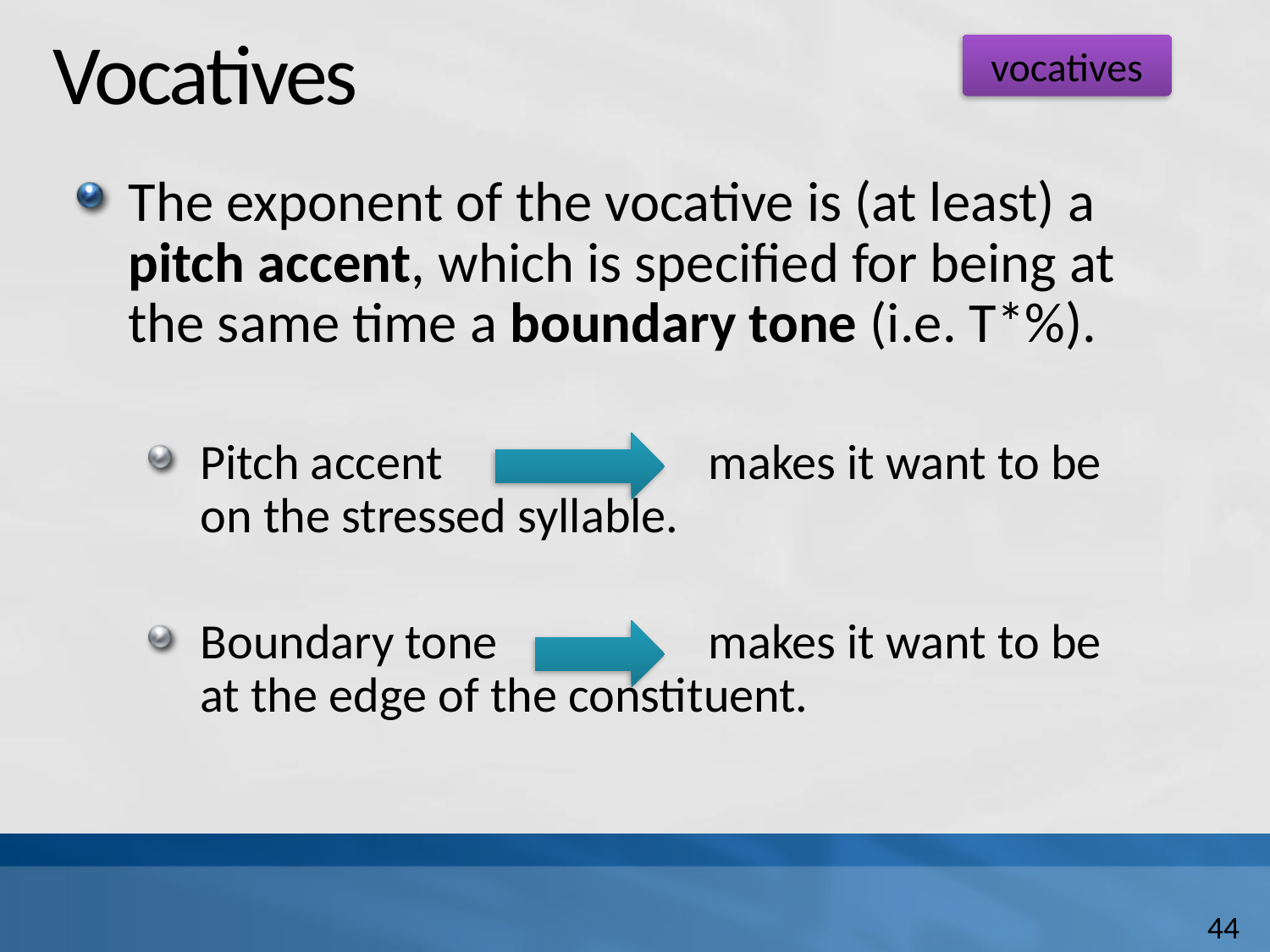

# Vocatives
vocatives
The exponent of the vocative is (at least) a pitch accent, which is specified for being at the same time a boundary tone (i.e. T*%).

Pitch accent  		makes it want to be on the stressed syllable.

Boundary tone 	   	makes it want to be at the edge of the constituent.

44